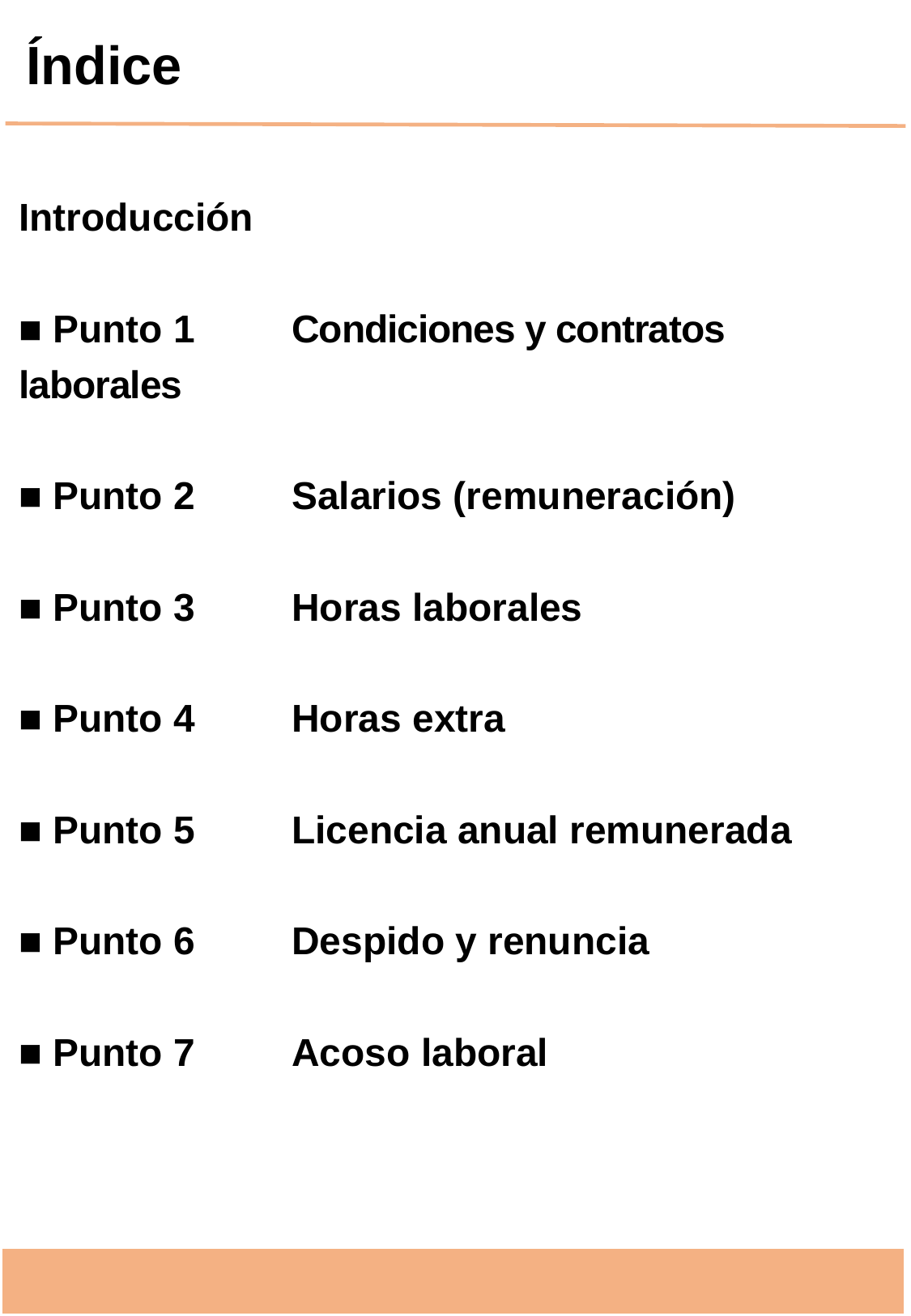

Índice
Introducción

■ Punto 1　　Condiciones y contratos laborales

■ Punto 2　　Salarios (remuneración)

■ Punto 3　　Horas laborales

■ Punto 4　　Horas extra

■ Punto 5　　Licencia anual remunerada

■ Punto 6　　Despido y renuncia

■ Punto 7　　Acoso laboral